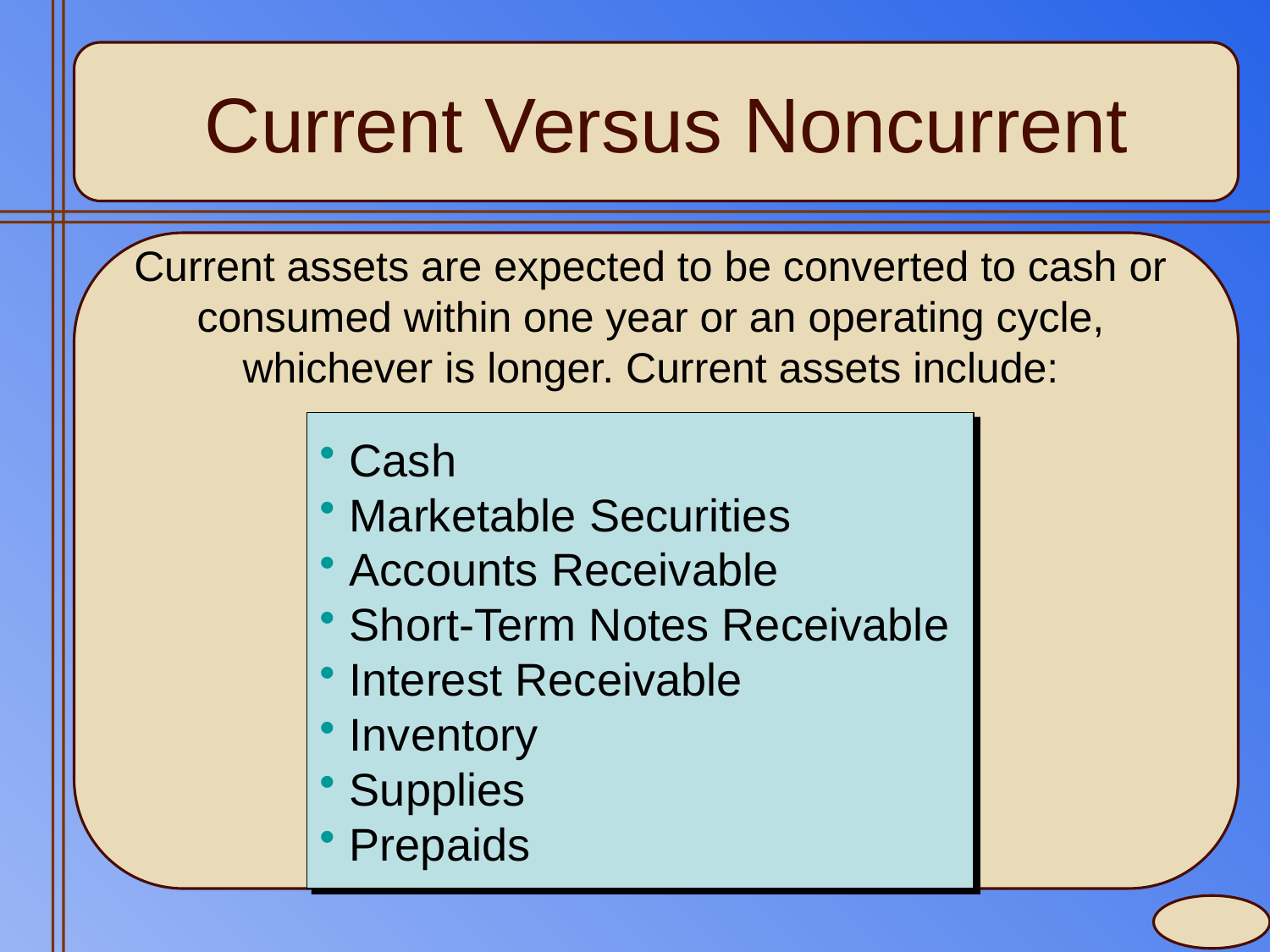

# Current Versus Noncurrent
Current assets are expected to be converted to cash or consumed within one year or an operating cycle, whichever is longer. Current assets include:
Cash
Marketable Securities
Accounts Receivable
Short-Term Notes Receivable
Interest Receivable
Inventory
Supplies
Prepaids